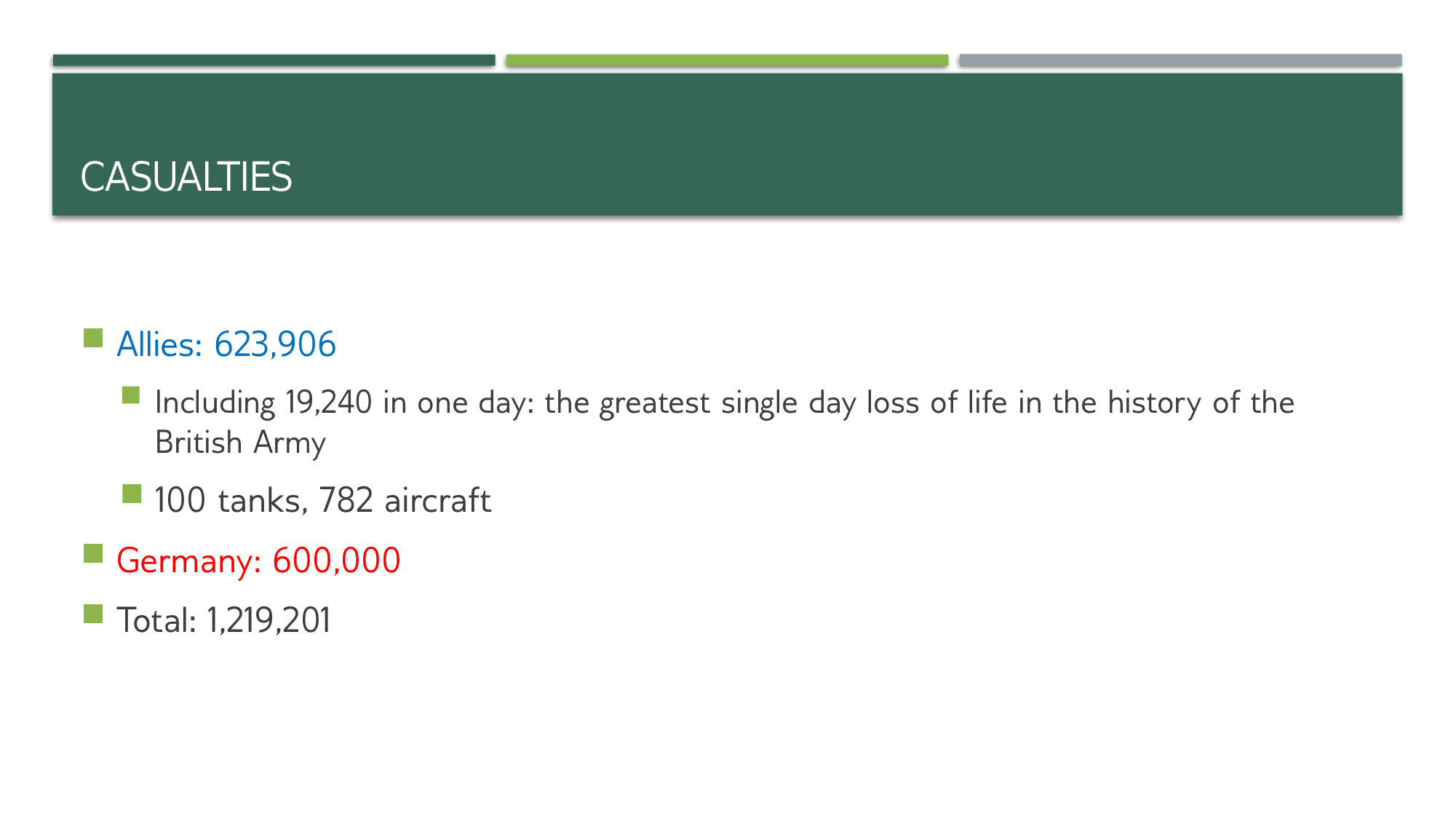

# Casualties
Allies: 623,906
Including 19,240 in one day: the greatest single day loss of life in the history of the British Army
100 tanks, 782 aircraft
Germany: 600,000
Total: 1,219,201